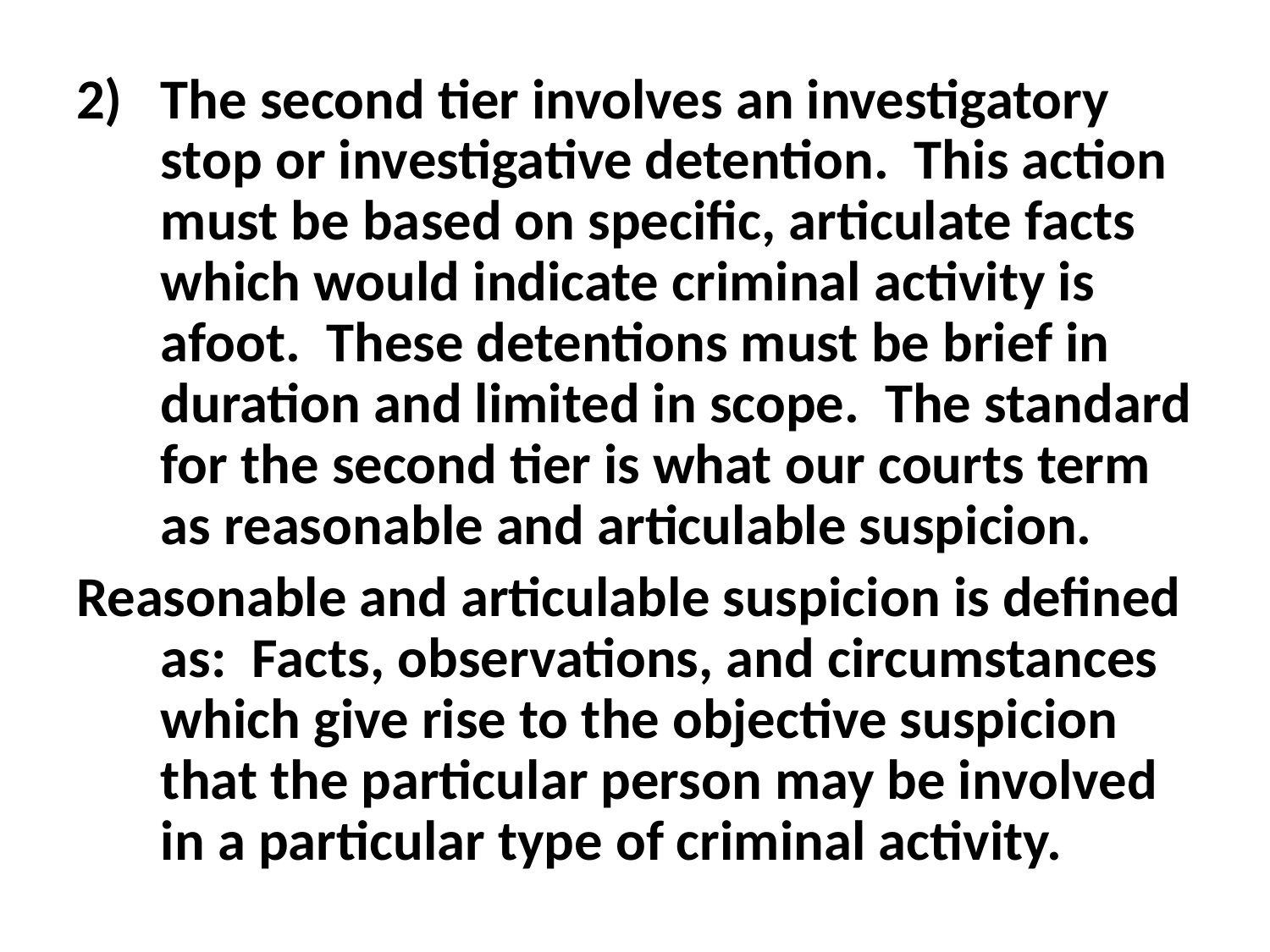

The second tier involves an investigatory stop or investigative detention.  This action must be based on specific, articulate facts which would indicate criminal activity is afoot.  These detentions must be brief in duration and limited in scope.  The standard for the second tier is what our courts term as reasonable and articulable suspicion.
Reasonable and articulable suspicion is defined as:  Facts, observations, and circumstances which give rise to the objective suspicion that the particular person may be involved in a particular type of criminal activity.